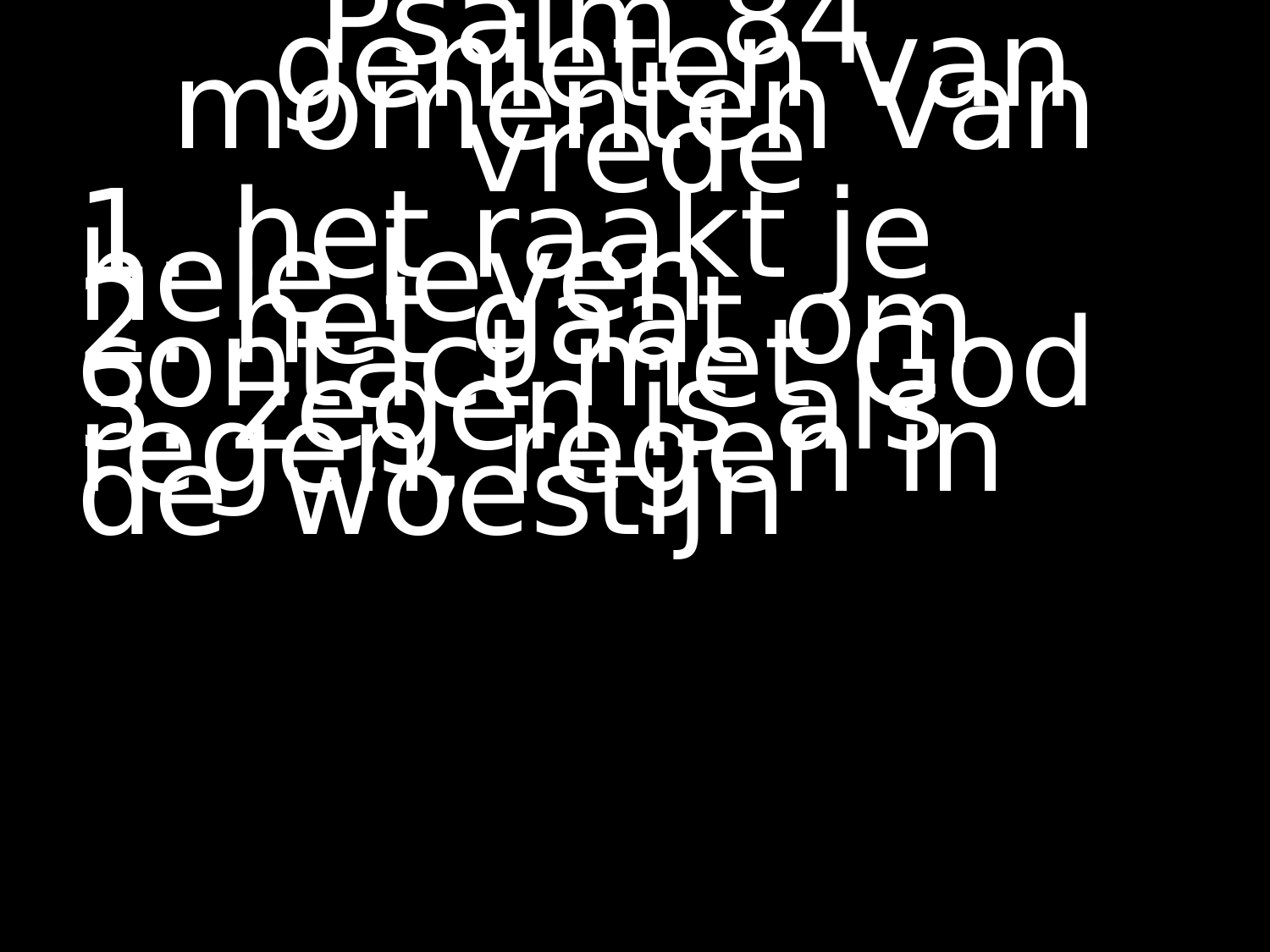

#
Psalm 84
  genieten van momenten van vrede

1. het raakt je hele leven
2. het gaat om contact met God
3. zegen is als regen, regen in de 	woestijn